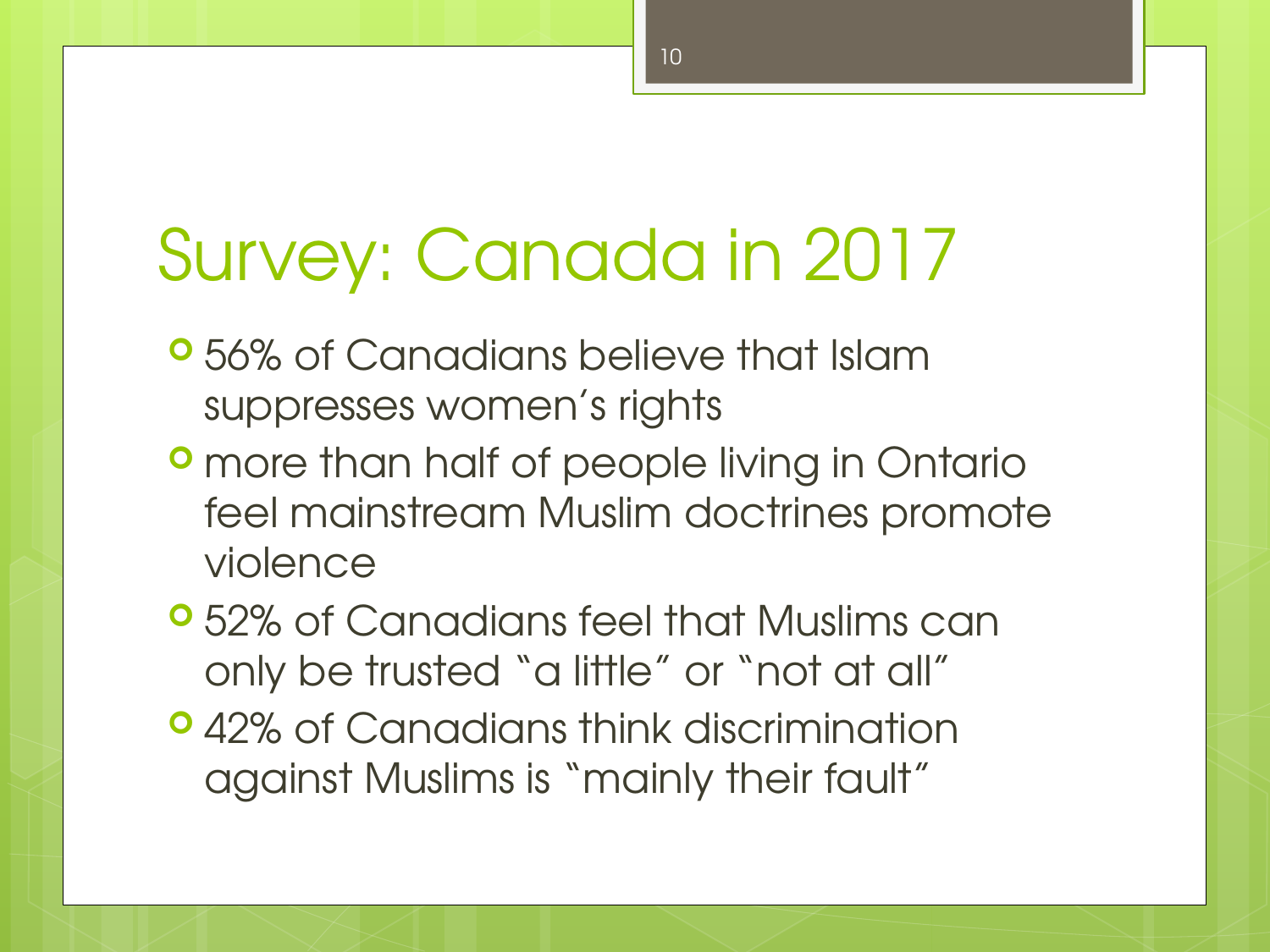

10
# Survey: Canada in 2017
56% of Canadians believe that Islam suppresses women’s rights
more than half of people living in Ontario feel mainstream Muslim doctrines promote violence
52% of Canadians feel that Muslims can only be trusted “a little” or “not at all”
42% of Canadians think discrimination against Muslims is “mainly their fault”